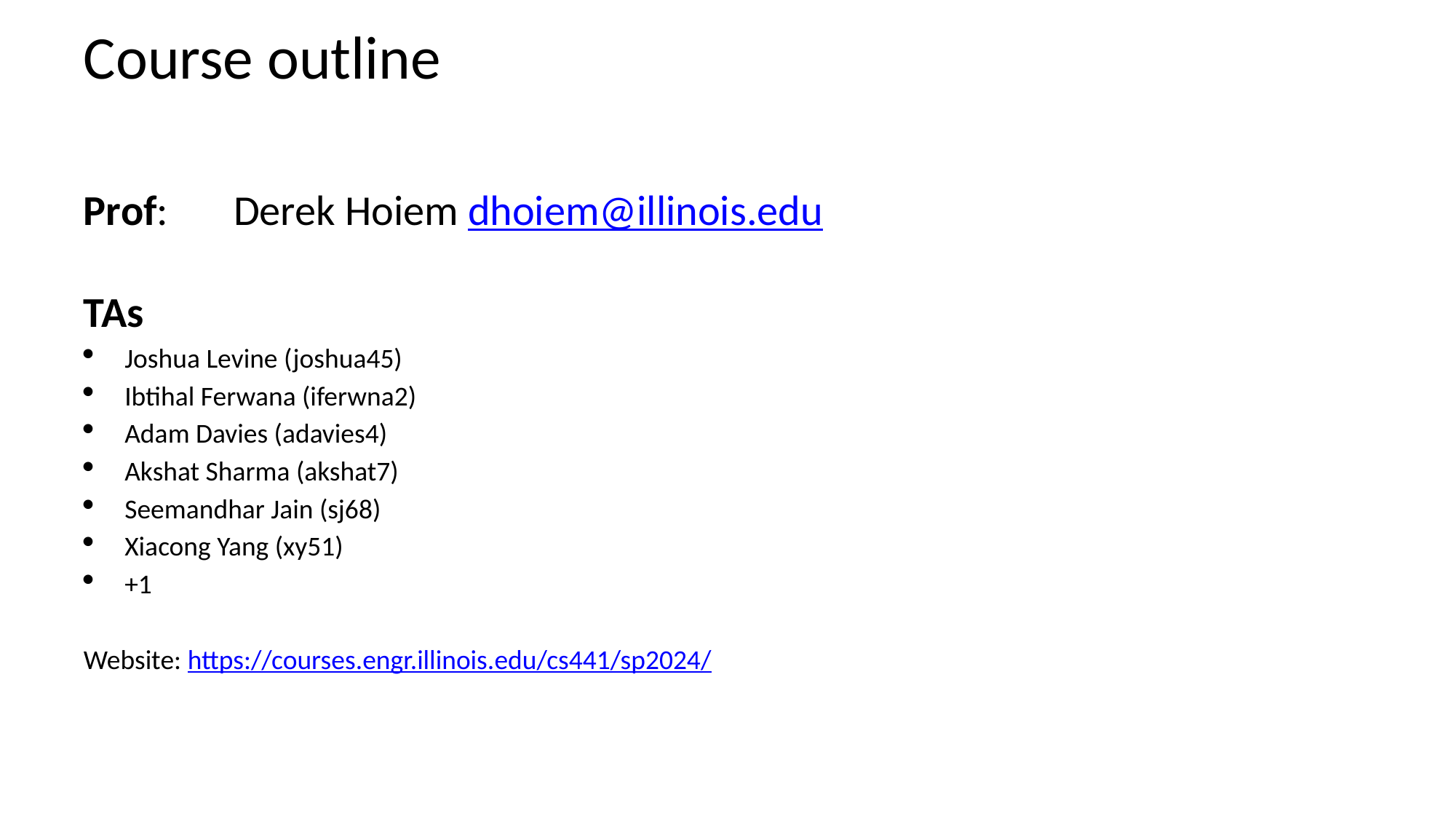

# Course outline

Prof: 	Derek Hoiem dhoiem@illinois.edu

TAs
Joshua Levine (joshua45)
Ibtihal Ferwana (iferwna2)
Adam Davies (adavies4)
Akshat Sharma (akshat7)
Seemandhar Jain (sj68)
Xiacong Yang (xy51)
+1

Website: https://courses.engr.illinois.edu/cs441/sp2024/